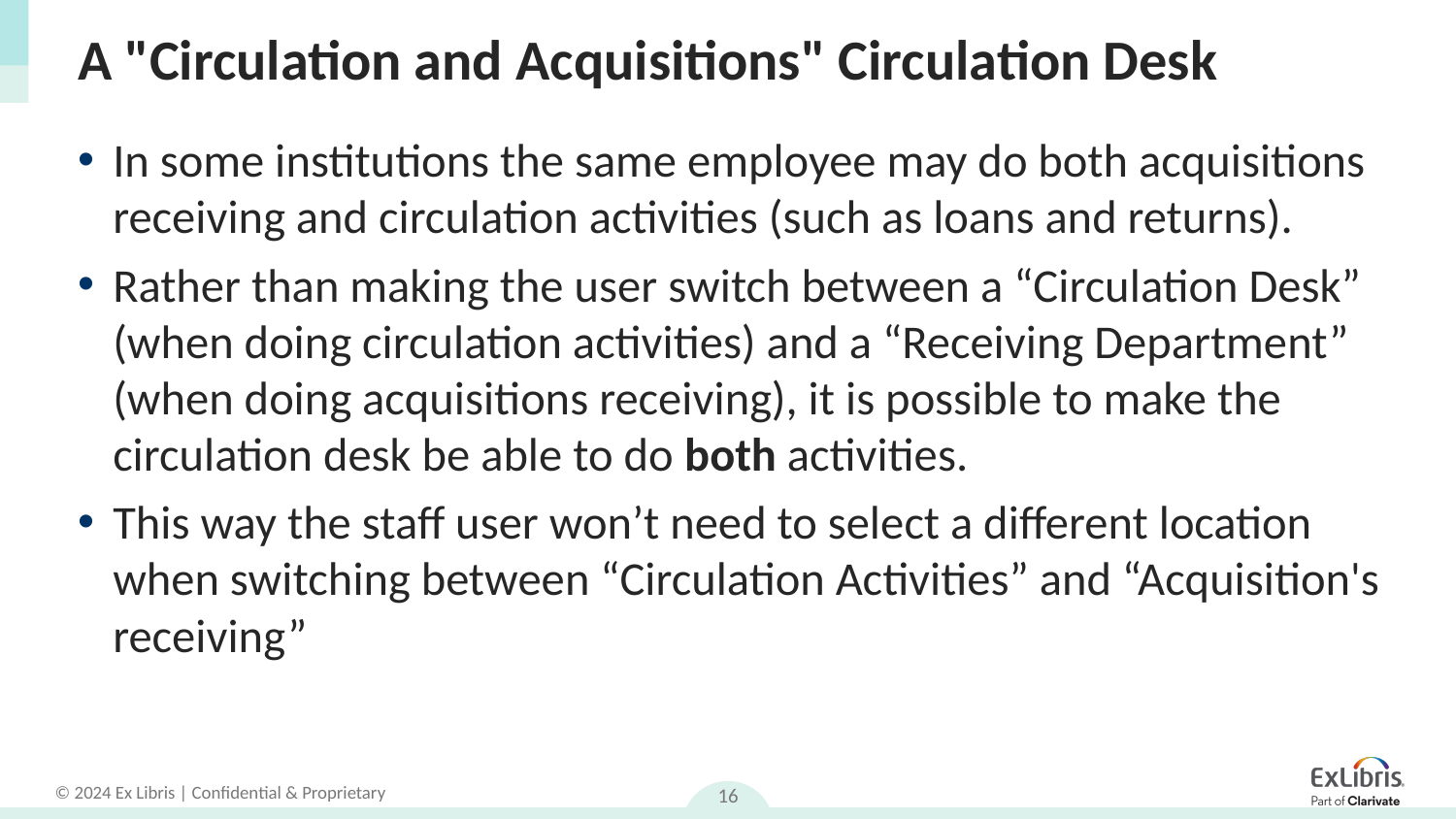

# A "Circulation and Acquisitions" Circulation Desk
In some institutions the same employee may do both acquisitions receiving and circulation activities (such as loans and returns).
Rather than making the user switch between a “Circulation Desk” (when doing circulation activities) and a “Receiving Department” (when doing acquisitions receiving), it is possible to make the circulation desk be able to do both activities.
This way the staff user won’t need to select a different location when switching between “Circulation Activities” and “Acquisition's receiving”
16